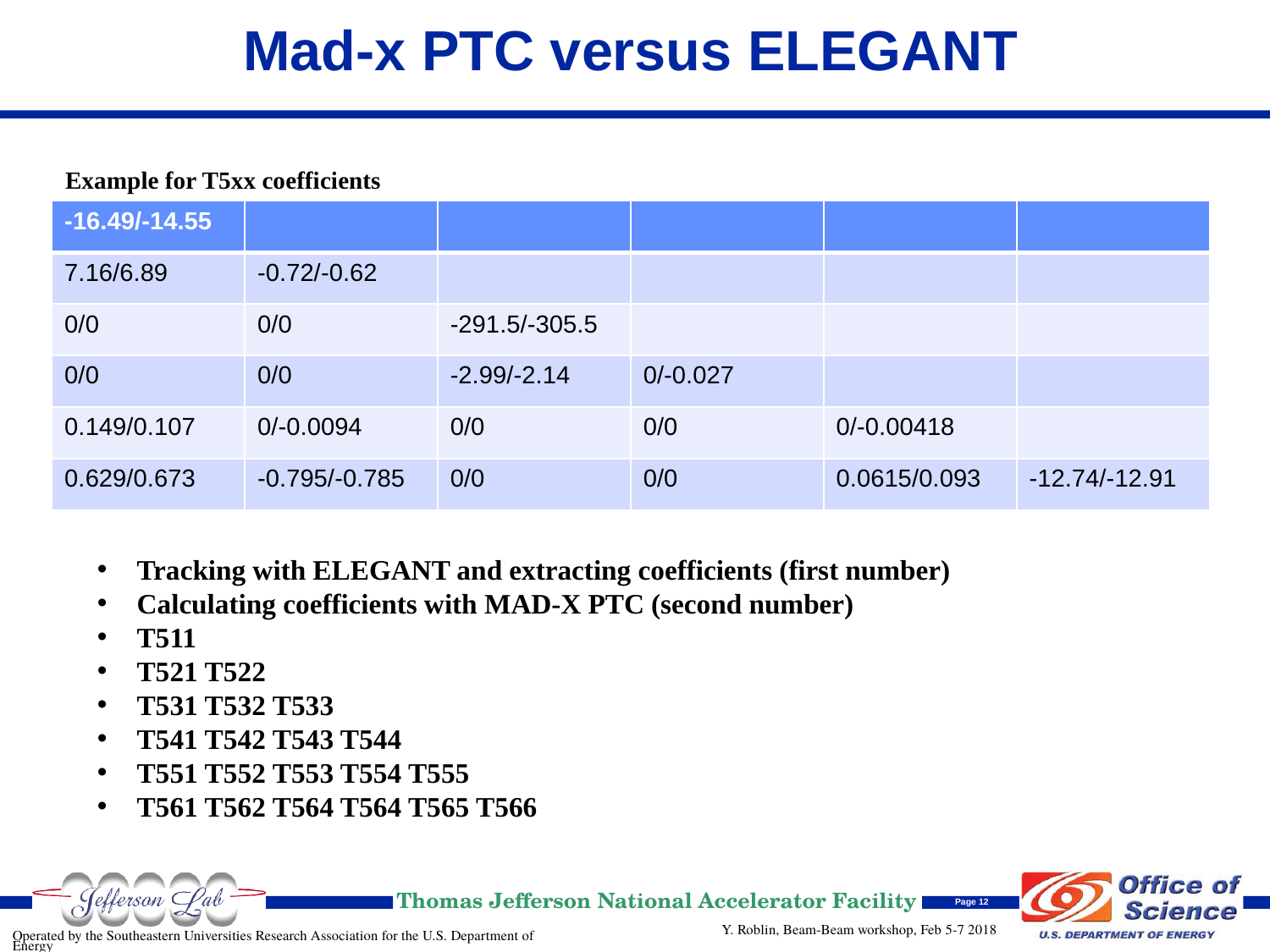

# Mad-x PTC versus ELEGANT
Example for T5xx coefficients
| -16.49/-14.55 |  |  |  |  |  |
| --- | --- | --- | --- | --- | --- |
| 7.16/6.89 | -0.72/-0.62 |  |  |  |  |
| 0/0 | 0/0 | -291.5/-305.5 |  |  |  |
| 0/0 | 0/0 | -2.99/-2.14 | 0/-0.027 |  |  |
| 0.149/0.107 | 0/-0.0094 | 0/0 | 0/0 | 0/-0.00418 |  |
| 0.629/0.673 | -0.795/-0.785 | 0/0 | 0/0 | 0.0615/0.093 | -12.74/-12.91 |
Tracking with ELEGANT and extracting coefficients (first number)
Calculating coefficients with MAD-X PTC (second number)
T511
T521 T522
T531 T532 T533
T541 T542 T543 T544
T551 T552 T553 T554 T555
T561 T562 T564 T564 T565 T566